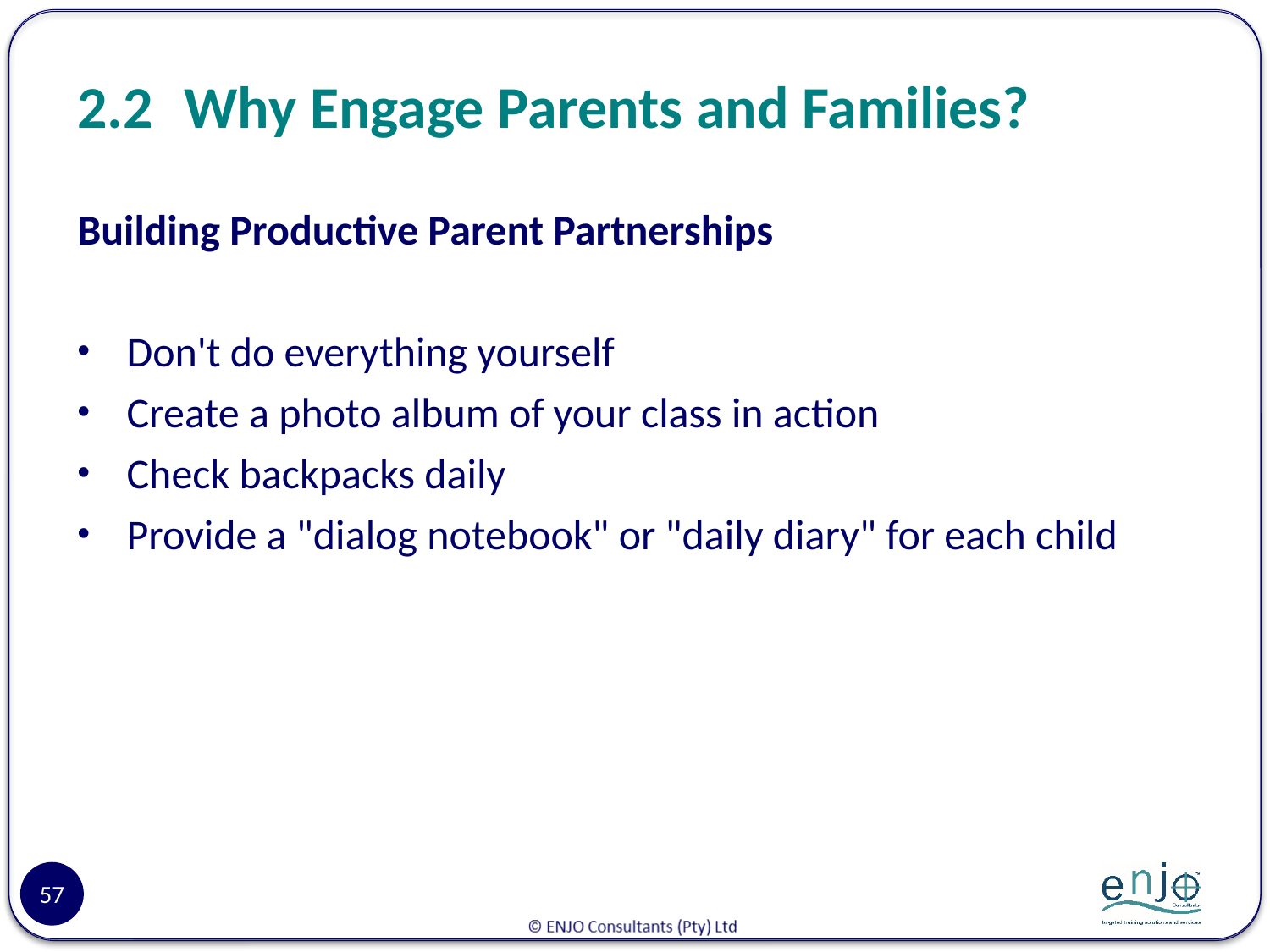

# 2.2	Why Engage Parents and Families?
Building Productive Parent Partnerships

Don't do everything yourself
Create a photo album of your class in action
Check backpacks daily
Provide a "dialog notebook" or "daily diary" for each child
57